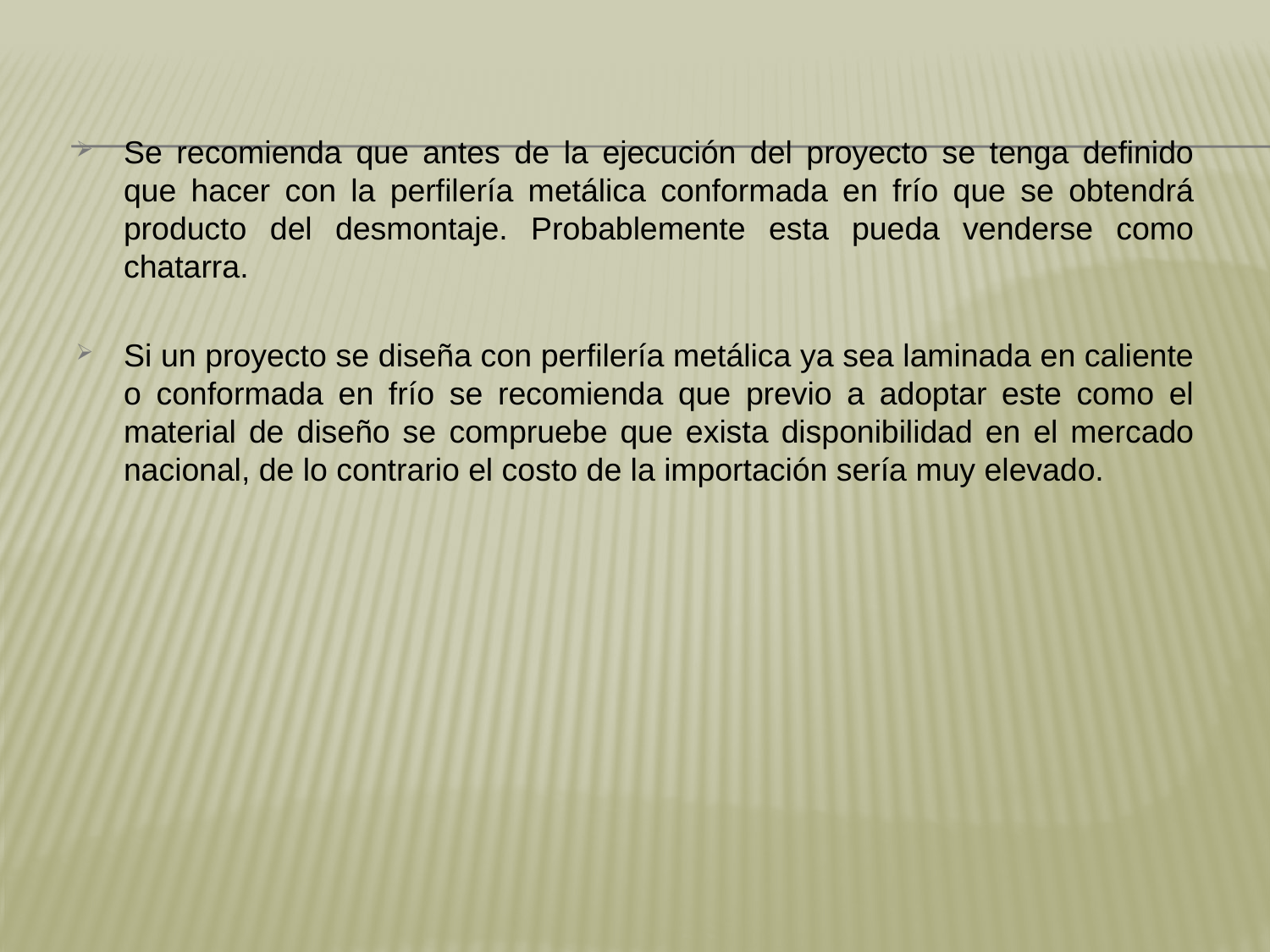

Se recomienda que antes de la ejecución del proyecto se tenga definido que hacer con la perfilería metálica conformada en frío que se obtendrá producto del desmontaje. Probablemente esta pueda venderse como chatarra.

Si un proyecto se diseña con perfilería metálica ya sea laminada en caliente o conformada en frío se recomienda que previo a adoptar este como el material de diseño se compruebe que exista disponibilidad en el mercado nacional, de lo contrario el costo de la importación sería muy elevado.